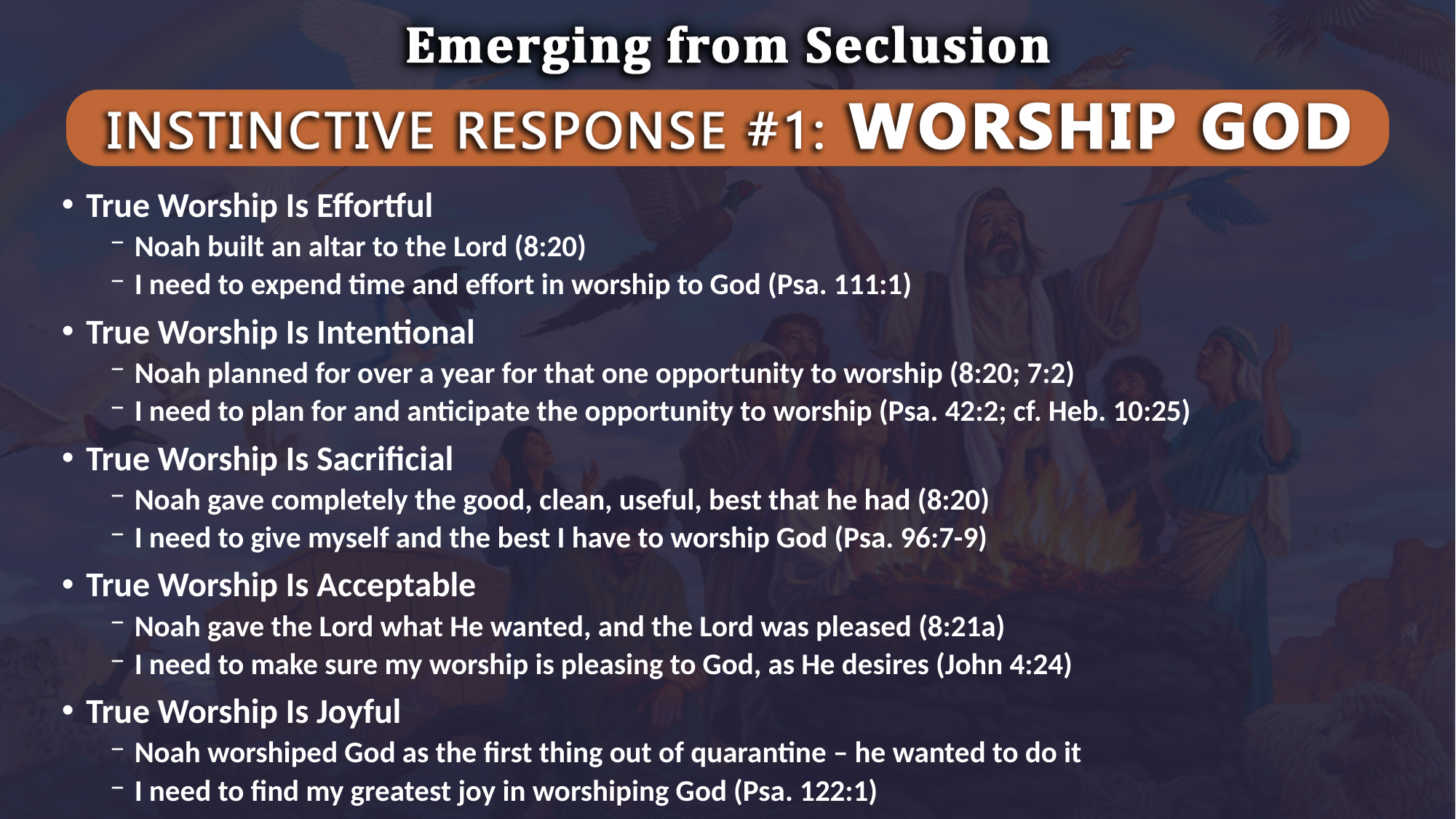

True Worship Is Effortful
Noah built an altar to the Lord (8:20)
I need to expend time and effort in worship to God (Psa. 111:1)
True Worship Is Intentional
Noah planned for over a year for that one opportunity to worship (8:20; 7:2)
I need to plan for and anticipate the opportunity to worship (Psa. 42:2; cf. Heb. 10:25)
True Worship Is Sacrificial
Noah gave completely the good, clean, useful, best that he had (8:20)
I need to give myself and the best I have to worship God (Psa. 96:7-9)
True Worship Is Acceptable
Noah gave the Lord what He wanted, and the Lord was pleased (8:21a)
I need to make sure my worship is pleasing to God, as He desires (John 4:24)
True Worship Is Joyful
Noah worshiped God as the first thing out of quarantine – he wanted to do it
I need to find my greatest joy in worshiping God (Psa. 122:1)